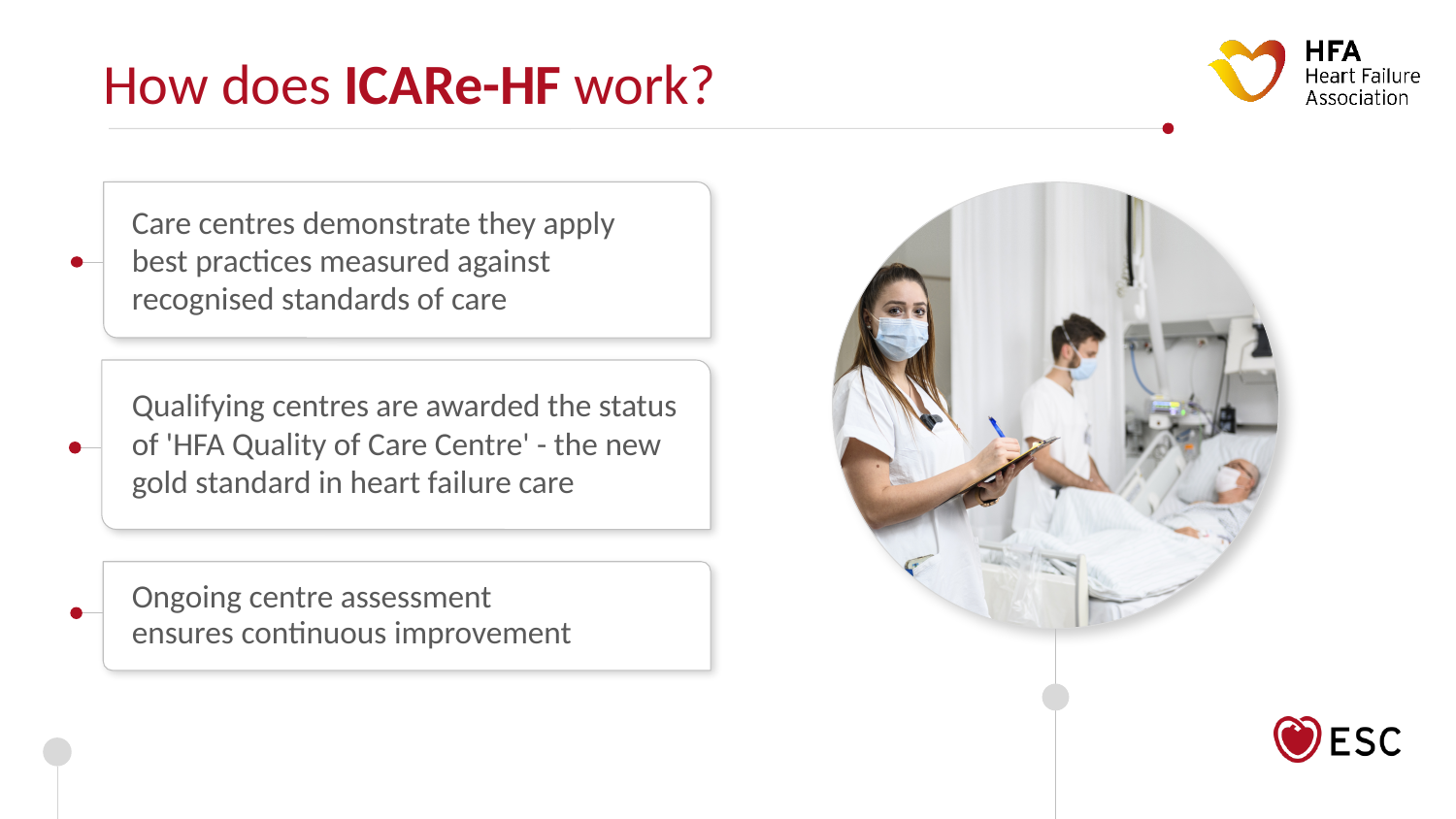

How does ICARe-HF work?

Care centres demonstrate they apply
best practices measured against
recognised standards of care

Qualifying centres are awarded the status of 'HFA Quality of Care Centre' - the new gold standard in heart failure care

Ongoing centre assessment ensures continuous improvement